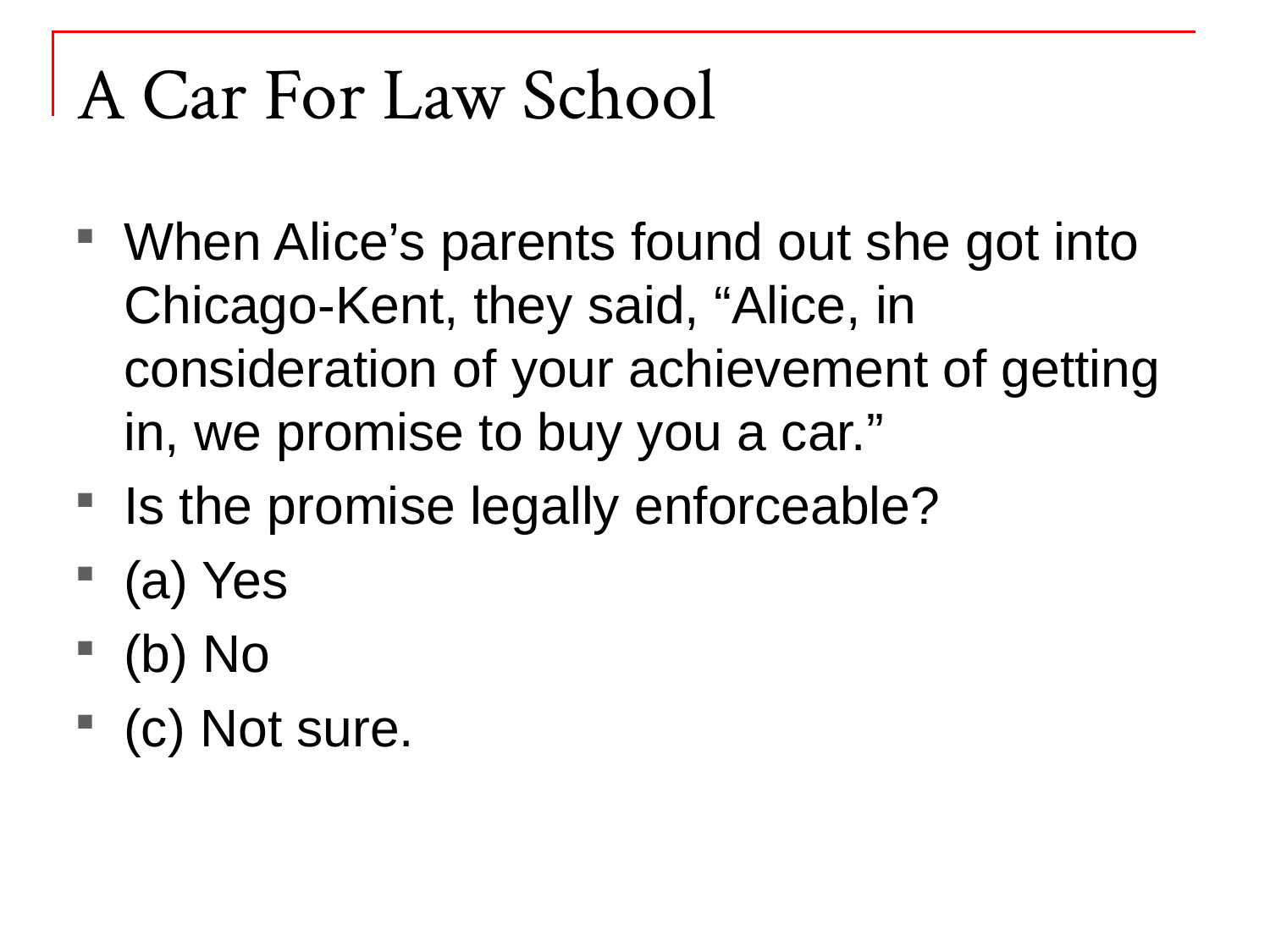

# A Car For Law School
When Alice’s parents found out she got into Chicago-Kent, they said, “Alice, in consideration of your achievement of getting in, we promise to buy you a car.”
Is the promise legally enforceable?
(a) Yes
(b) No
(c) Not sure.